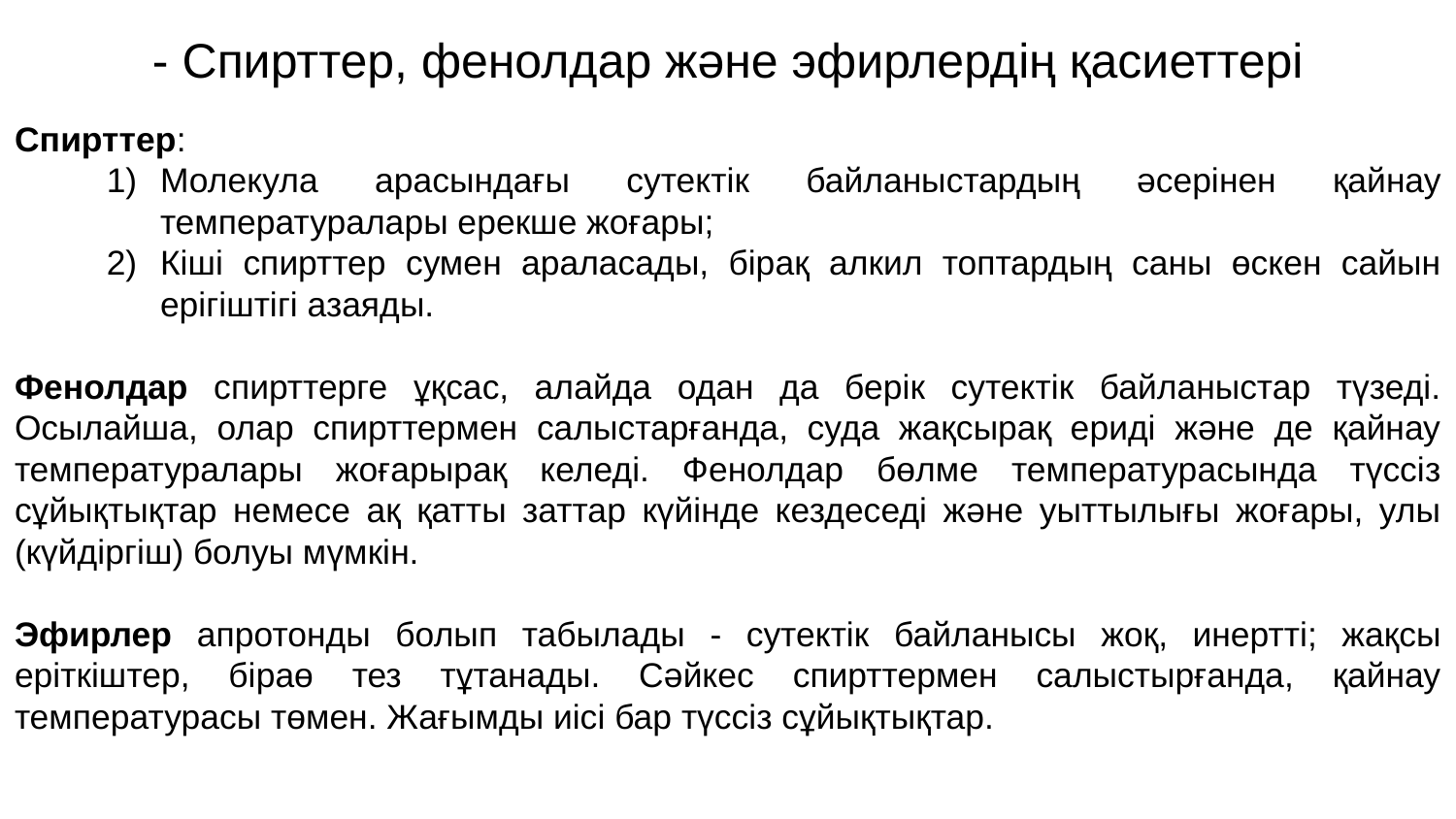

# - Спирттер, фенолдар және эфирлердің қасиеттері
Спирттер:
Молекула арасындағы сутектік байланыстардың әсерінен қайнау температуралары ерекше жоғары;
Кіші спирттер сумен араласады, бірақ алкил топтардың саны өскен сайын ерігіштігі азаяды.

Фенолдар спирттерге ұқсас, алайда одан да берік сутектік байланыстар түзеді. Осылайша, олар спирттермен салыстарғанда, суда жақсырақ ериді және де қайнау температуралары жоғарырақ келеді. Фенолдар бөлме температурасында түссіз сұйықтықтар немесе ақ қатты заттар күйінде кездеседі және уыттылығы жоғары, улы (күйдіргіш) болуы мүмкін.

Эфирлер апротонды болып табылады - сутектік байланысы жоқ, инертті; жақсы еріткіштер, біраө тез тұтанады. Сәйкес спирттермен салыстырғанда, қайнау температурасы төмен. Жағымды иісі бар түссіз сұйықтықтар.